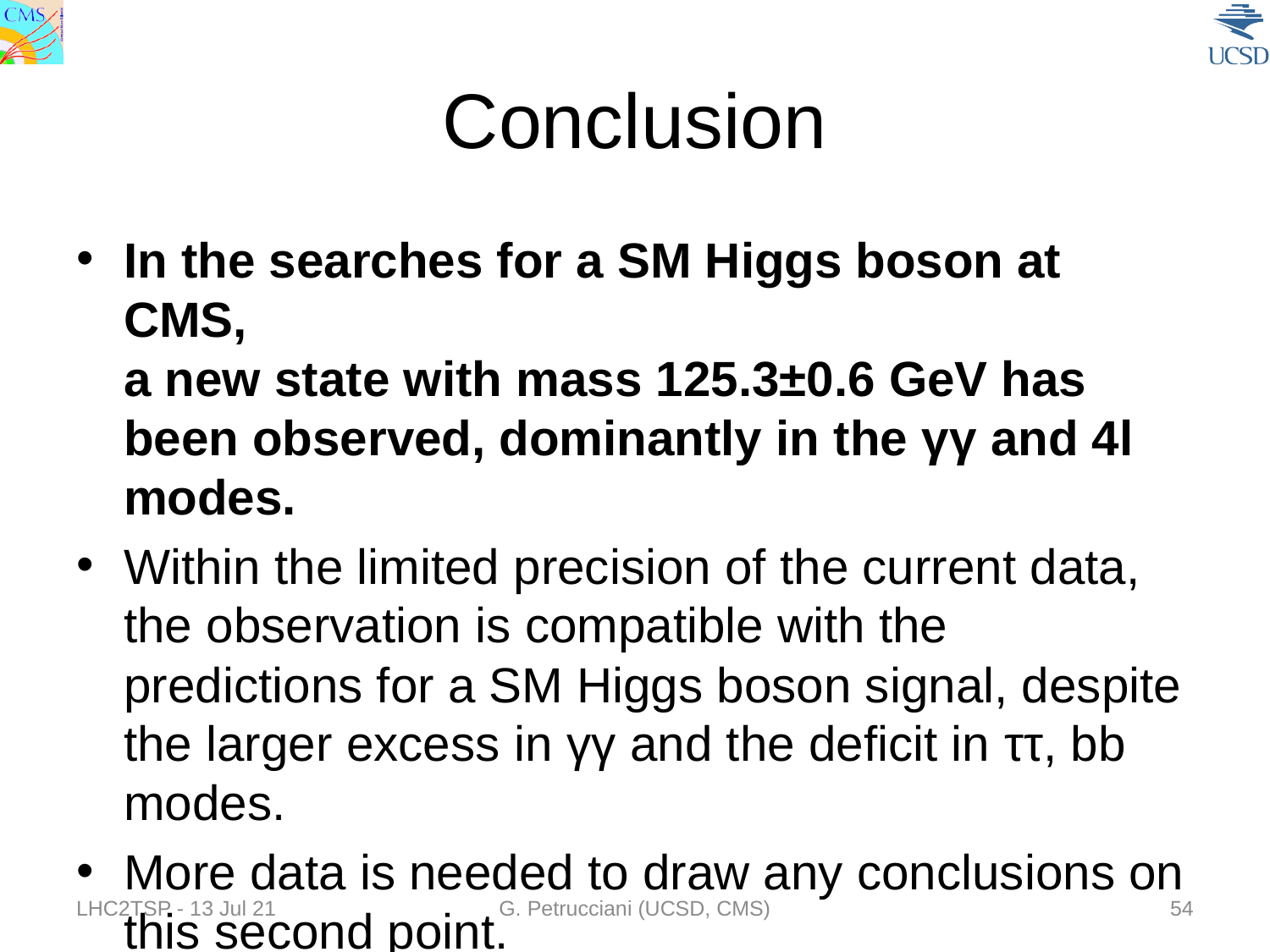

# Conclusion
In the searches for a SM Higgs boson at CMS,
a new state with mass 125.3±0.6 GeV has been observed, dominantly in the γγ and 4l modes.
Within the limited precision of the current data, the observation is compatible with the predictions for a SM Higgs boson signal, despite the larger excess in γγ and the deficit in ττ, bb modes.
More data is needed to draw any conclusions on this second point.
LHC2TSP - 13 Jul 21
G. Petrucciani (UCSD, CMS)
54